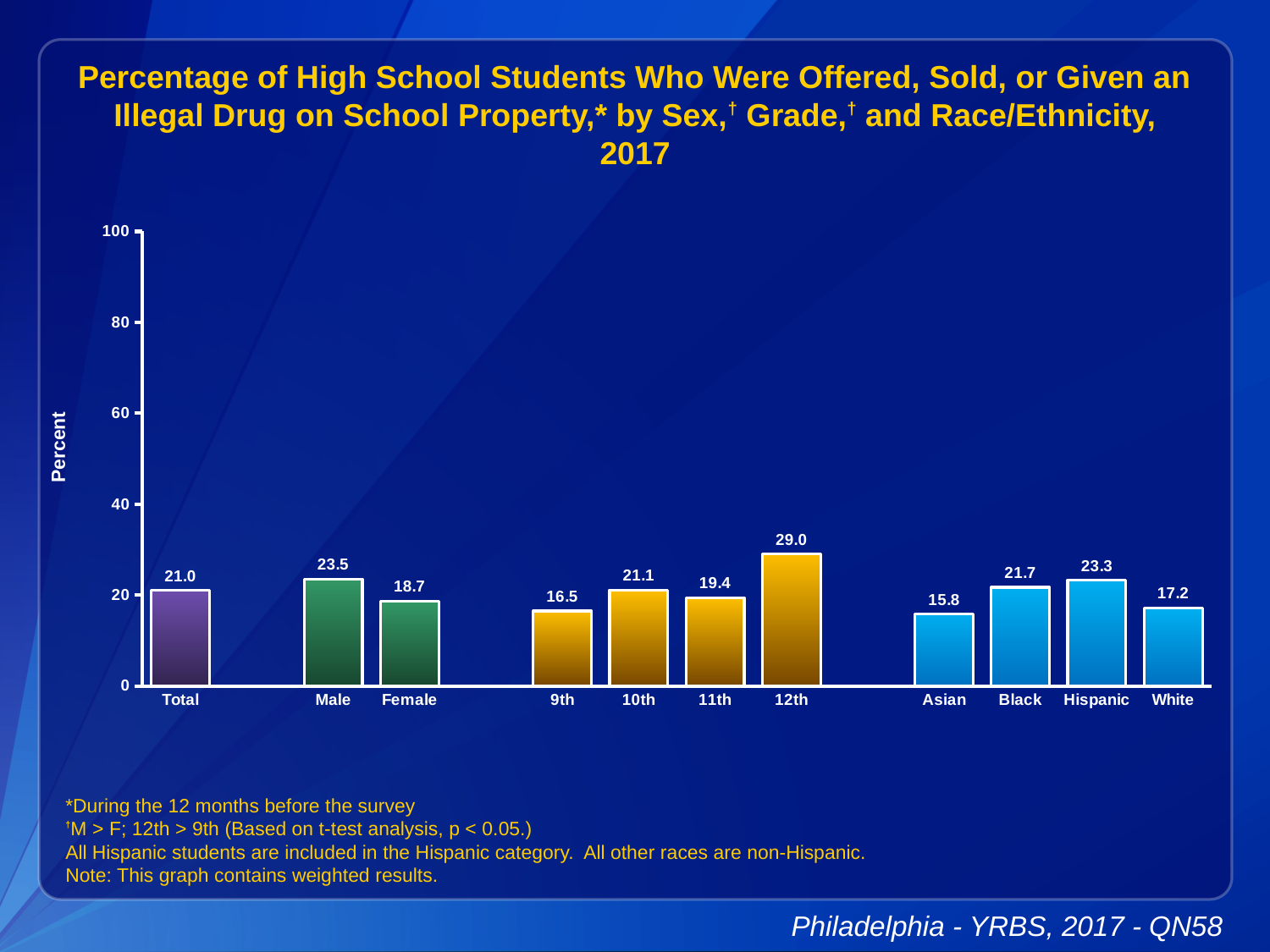

Percentage of High School Students Who Were Offered, Sold, or Given an Illegal Drug on School Property,* by Sex,† Grade,† and Race/Ethnicity, 2017

### Chart

| Category | Series 1 |
|---|---|
| Total | 21.0 |
|  | None |
| Male | 23.5 |
| Female | 18.7 |
|  | None |
| 9th | 16.5 |
| 10th | 21.1 |
| 11th | 19.4 |
| 12th | 29.0 |
|  | None |
| Asian | 15.8 |
| Black | 21.7 |
| Hispanic | 23.3 |
| White | 17.2 |
*During the 12 months before the survey
†M > F; 12th > 9th (Based on t-test analysis, p < 0.05.)
All Hispanic students are included in the Hispanic category.  All other races are non-Hispanic.
Note: This graph contains weighted results.
Philadelphia - YRBS, 2017 - QN58